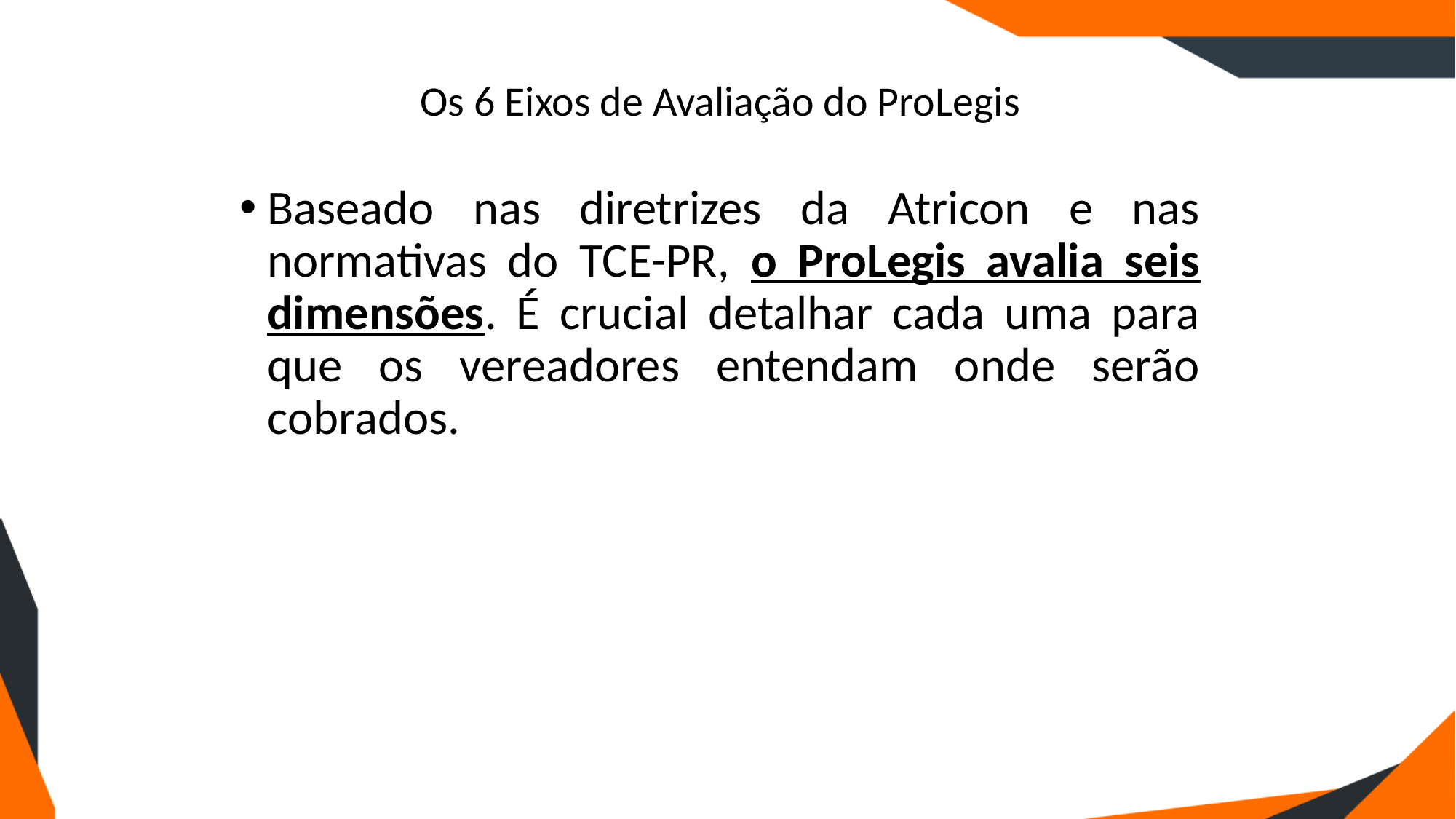

# Os 6 Eixos de Avaliação do ProLegis
Baseado nas diretrizes da Atricon e nas normativas do TCE-PR, o ProLegis avalia seis dimensões. É crucial detalhar cada uma para que os vereadores entendam onde serão cobrados.